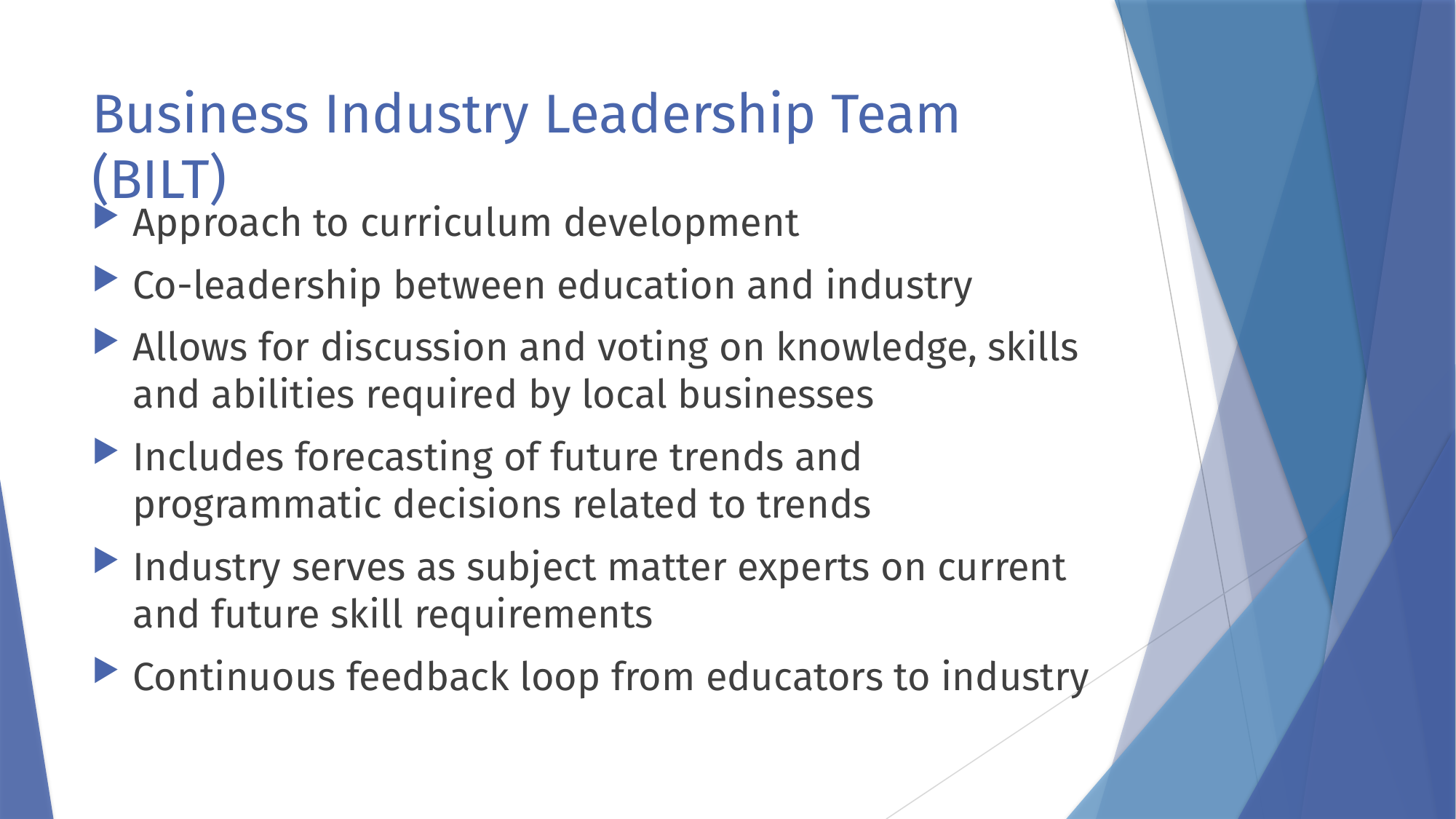

# Business Industry Leadership Team (BILT)
Approach to curriculum development
Co-leadership between education and industry
Allows for discussion and voting on knowledge, skills and abilities required by local businesses
Includes forecasting of future trends and programmatic decisions related to trends
Industry serves as subject matter experts on current and future skill requirements
Continuous feedback loop from educators to industry